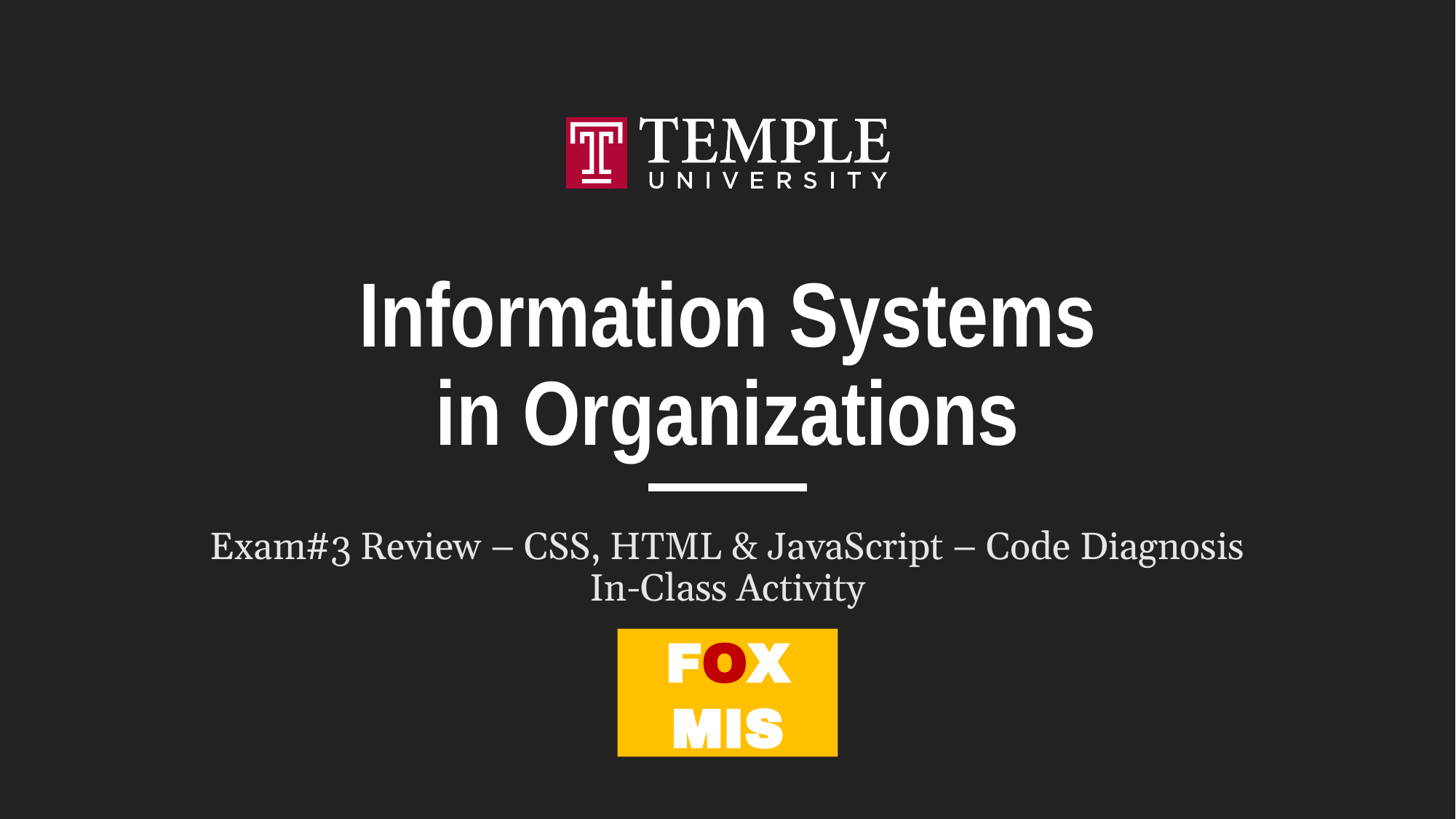

# Information Systems in Organizations
Exam#3 Review – CSS, HTML & JavaScript – Code Diagnosis
In-Class Activity
FOX
MIS